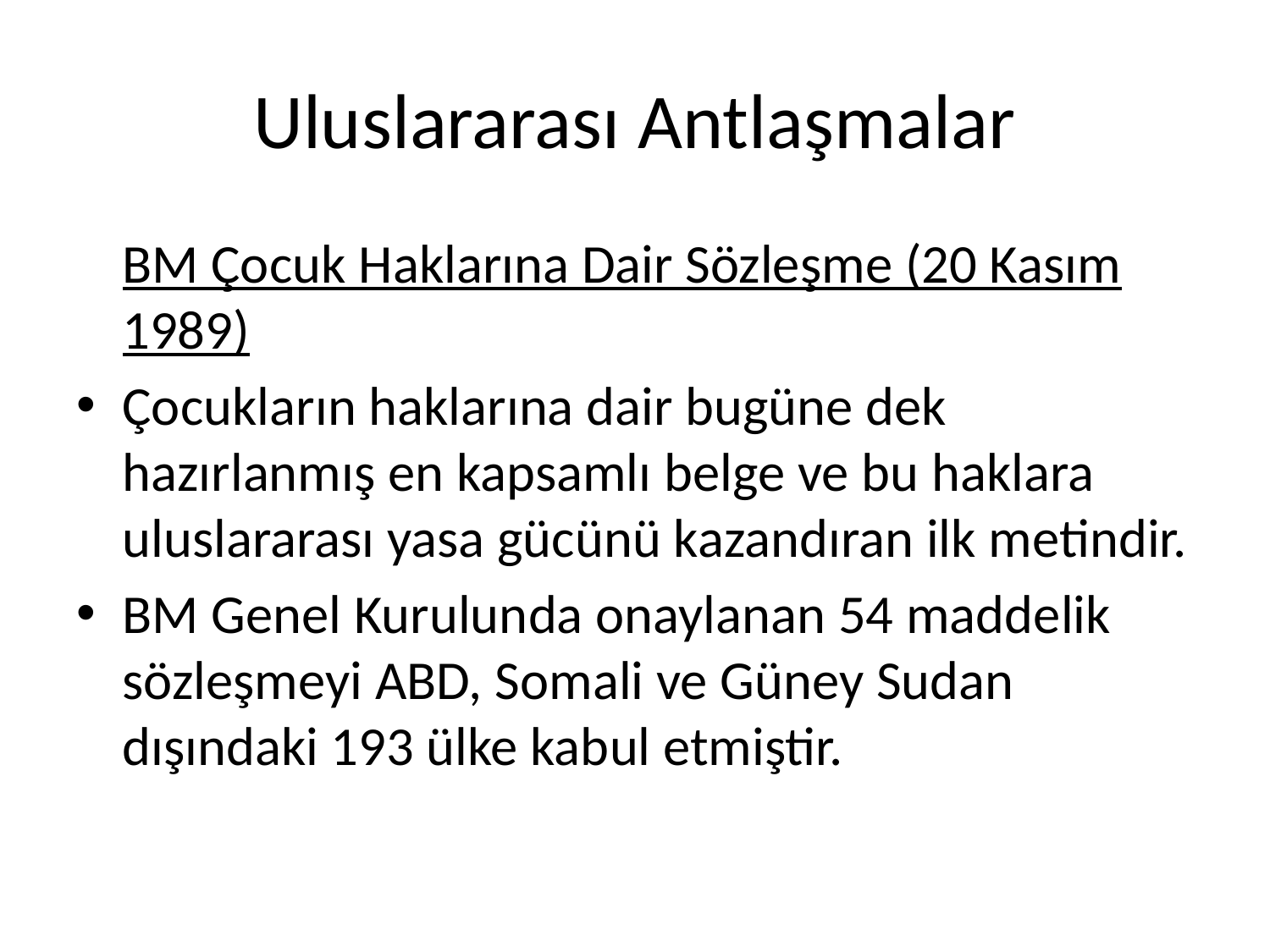

# Uluslararası Antlaşmalar
	BM Çocuk Haklarına Dair Sözleşme (20 Kasım 1989)
Çocukların haklarına dair bugüne dek hazırlanmış en kapsamlı belge ve bu haklara uluslararası yasa gücünü kazandıran ilk metindir.
BM Genel Kurulunda onaylanan 54 maddelik sözleşmeyi ABD, Somali ve Güney Sudan dışındaki 193 ülke kabul etmiştir.